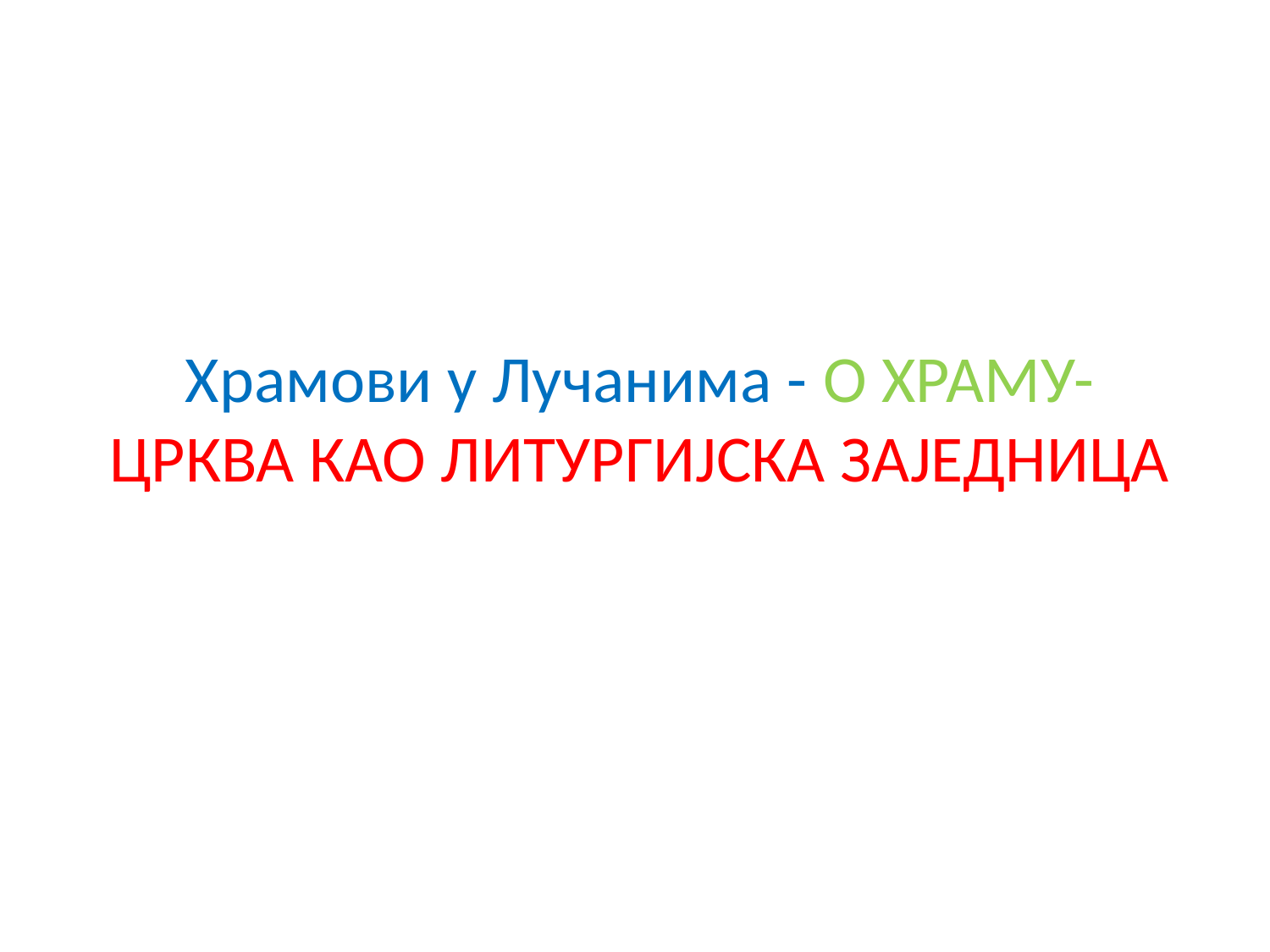

# Храмови у Лучанима - О ХРАМУ-ЦРКВА КАО ЛИТУРГИЈСКА ЗАЈЕДНИЦА